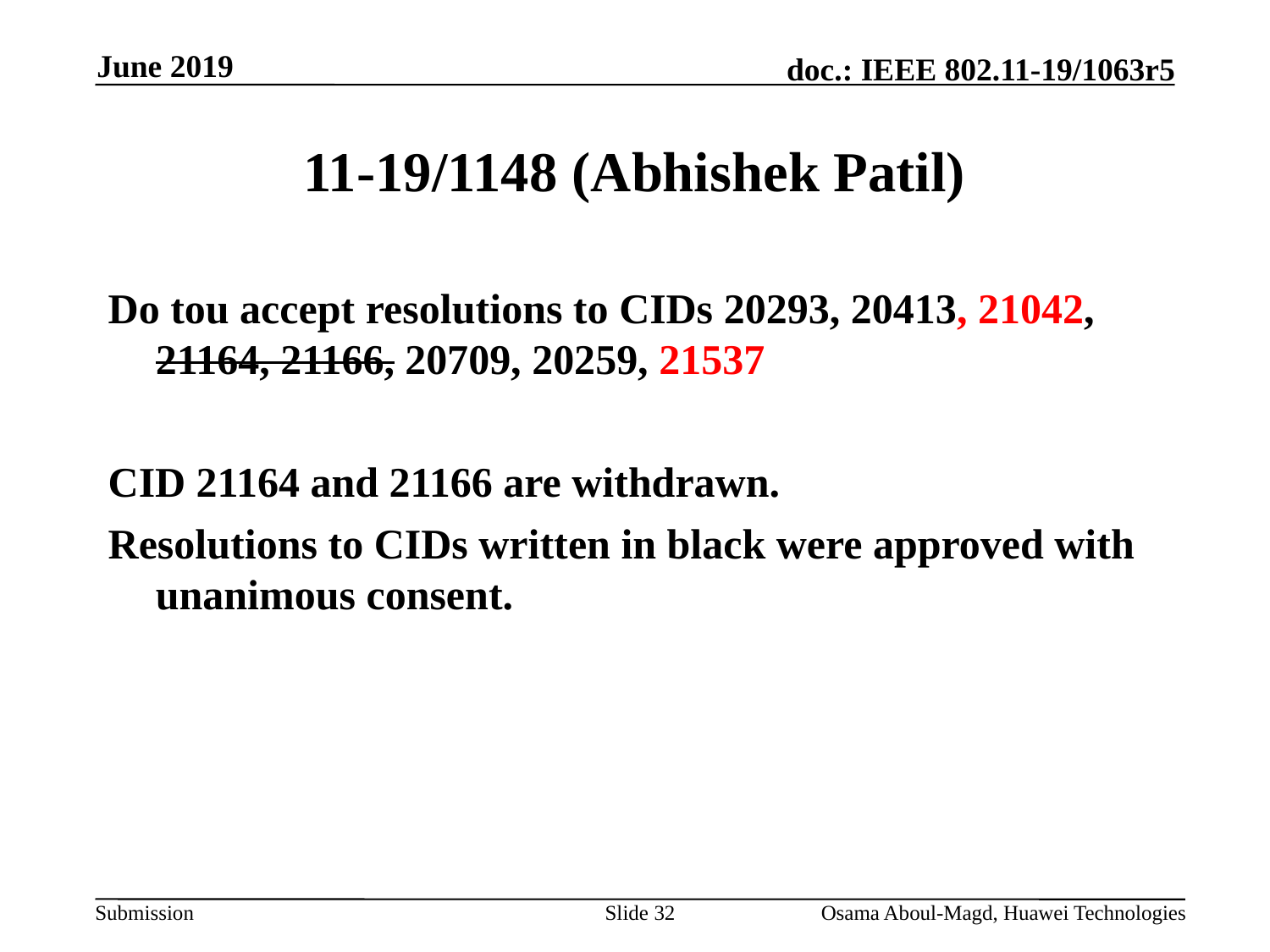

June 2019
# 11-19/1148 (Abhishek Patil)
Do tou accept resolutions to CIDs 20293, 20413, 21042, 21164, 21166, 20709, 20259, 21537

CID 21164 and 21166 are withdrawn.
Resolutions to CIDs written in black were approved with unanimous consent.
Slide 32
Osama Aboul-Magd, Huawei Technologies